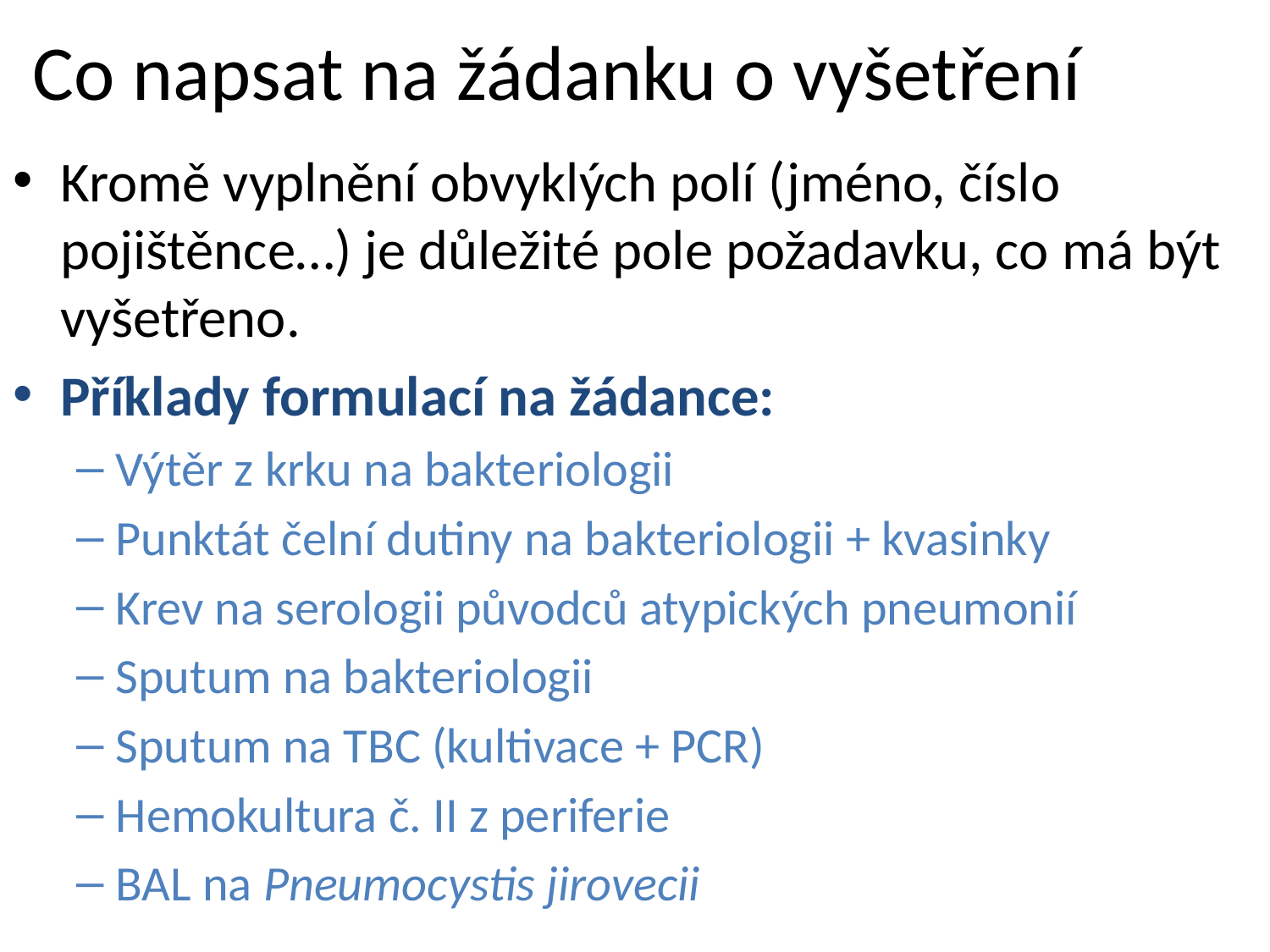

# Co napsat na žádanku o vyšetření
Kromě vyplnění obvyklých polí (jméno, číslo pojištěnce…) je důležité pole požadavku, co má být vyšetřeno.
Příklady formulací na žádance:
Výtěr z krku na bakteriologii
Punktát čelní dutiny na bakteriologii + kvasinky
Krev na serologii původců atypických pneumonií
Sputum na bakteriologii
Sputum na TBC (kultivace + PCR)
Hemokultura č. II z periferie
BAL na Pneumocystis jirovecii